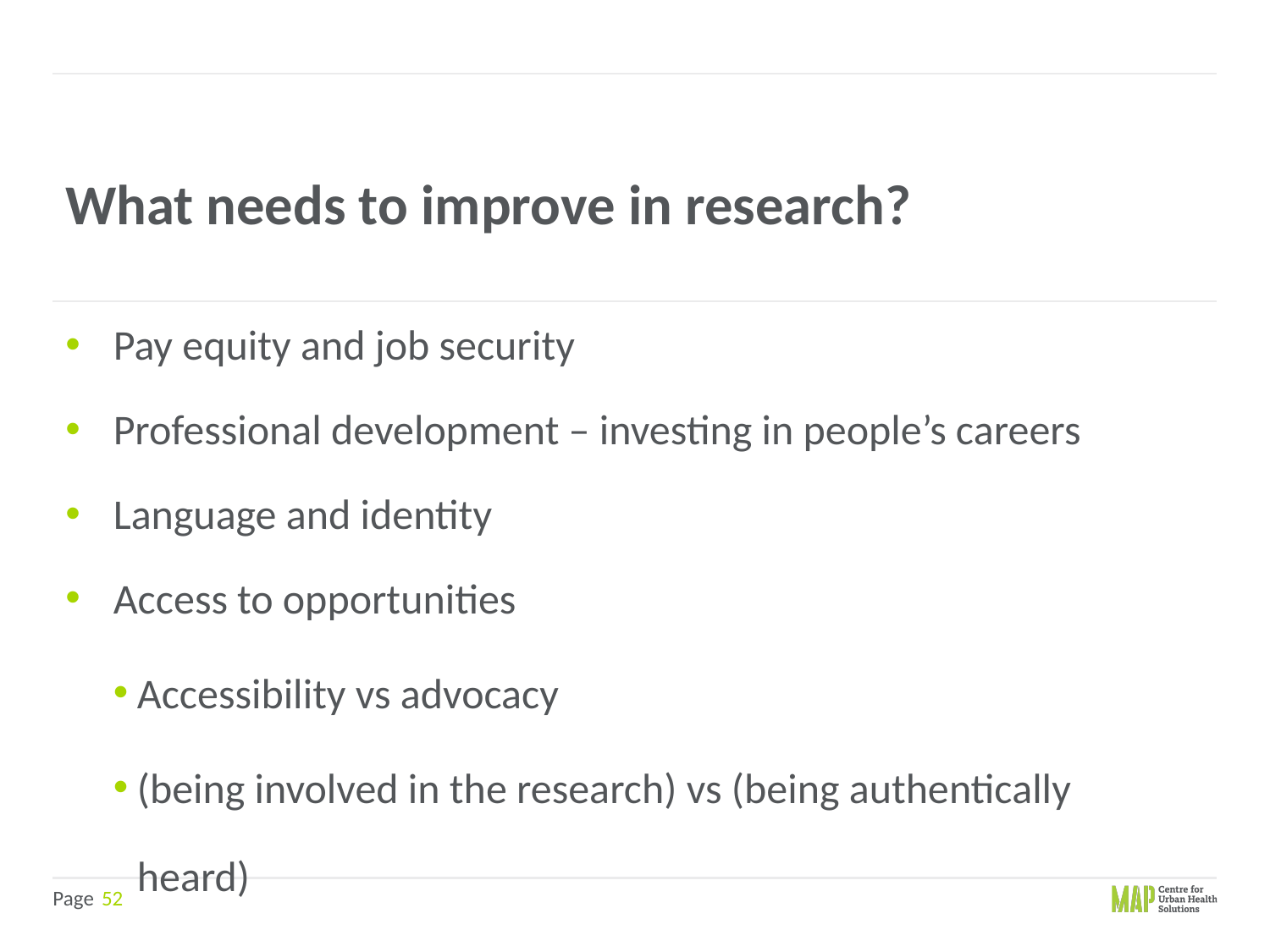

What needs to improve in research?
Pay equity and job security
Professional development – investing in people’s careers
Language and identity
Access to opportunities
Accessibility vs advocacy
(being involved in the research) vs (being authentically heard)

52